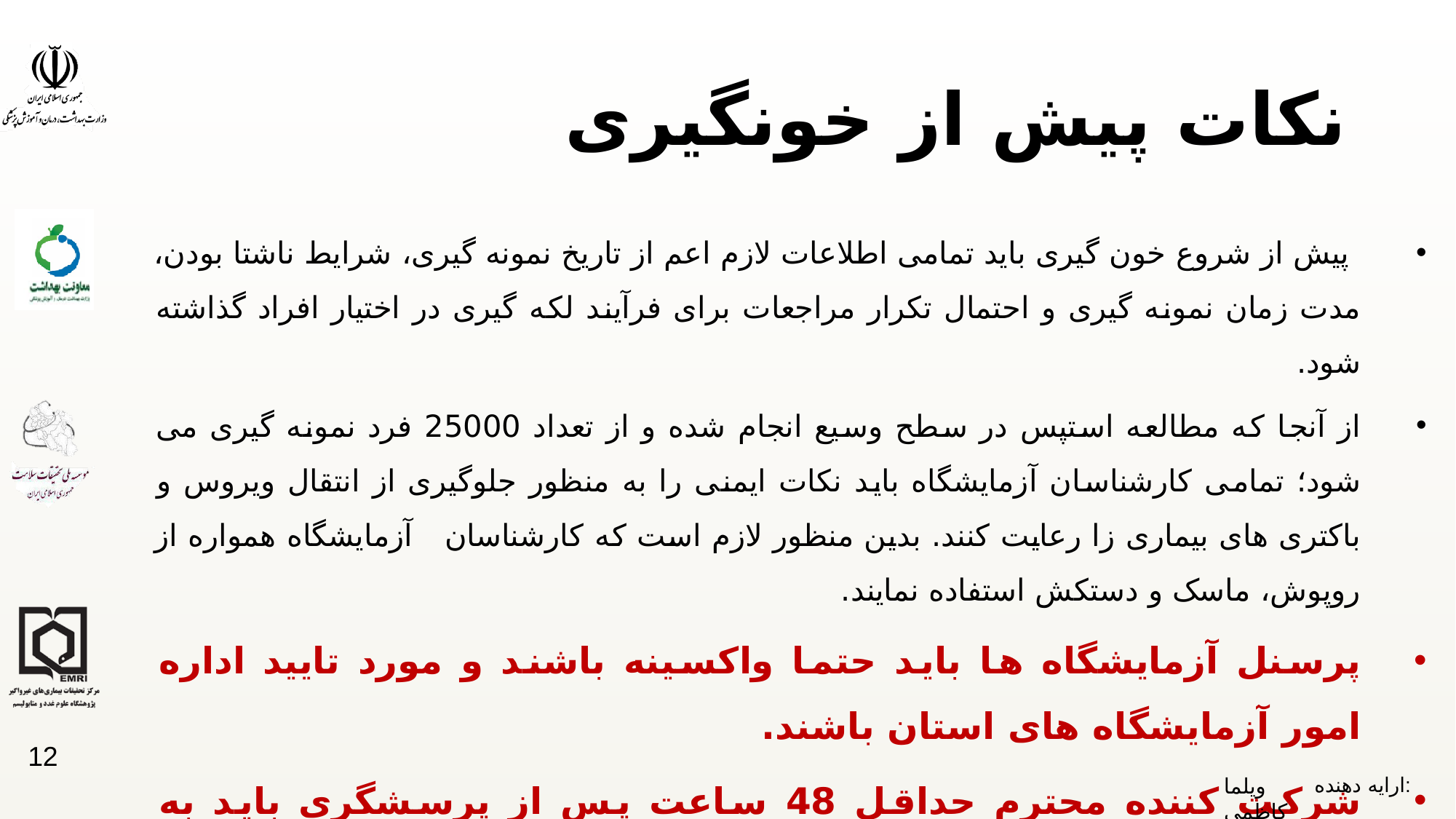

# نکات پیش از خونگیری
 پیش از شروع خون گیری باید تمامی اطلاعات لازم اعم از تاریخ نمونه گیری، شرایط ناشتا بودن، مدت زمان نمونه گیری و احتمال تکرار مراجعات برای فرآیند لکه گیری در اختیار افراد گذاشته شود.
از آنجا که مطالعه استپس در سطح وسیع انجام شده و از تعداد 25000 فرد نمونه گیری می شود؛ تمامی کارشناسان آزمایشگاه باید نکات ایمنی را به منظور جلوگیری از انتقال ویروس و باکتری های بیماری زا رعایت کنند. بدین منظور لازم است که کارشناسان   آزمایشگاه همواره از روپوش، ماسک و دستکش استفاده نمایند.
پرسنل آزمایشگاه ها باید حتما واکسینه باشند و مورد تایید اداره امور آزمایشگاه های استان باشند.
شرکت کننده محترم حداقل 48 ساعت پس از پرسشگری باید به آزمایشگاه منتخب مراجعه نماید.

12
ویلما کاظمی